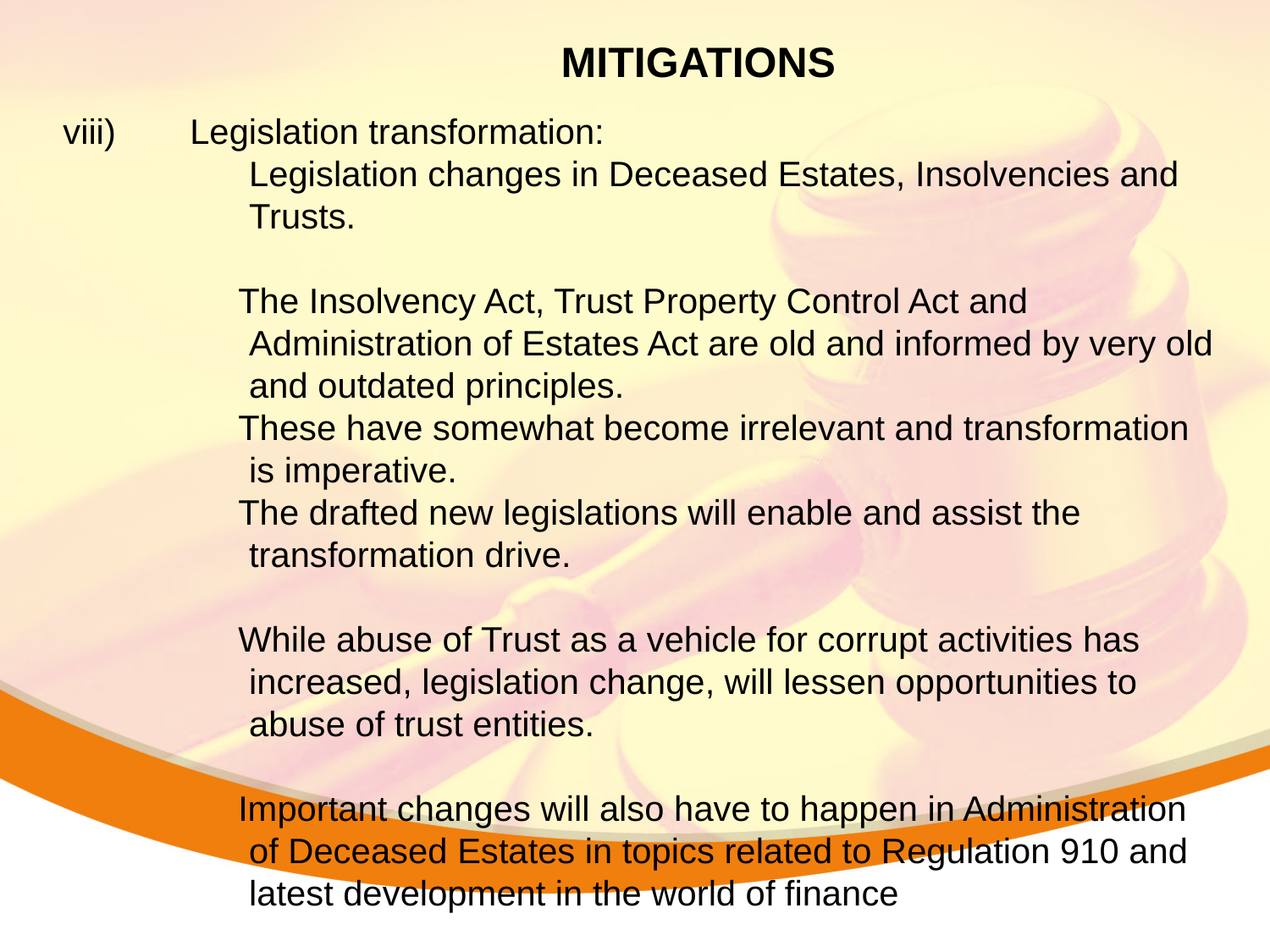

MITIGATIONS
viii)	Legislation transformation:
	Legislation changes in Deceased Estates, Insolvencies and Trusts.

The Insolvency Act, Trust Property Control Act and Administration of Estates Act are old and informed by very old and outdated principles.
These have somewhat become irrelevant and transformation is imperative.
The drafted new legislations will enable and assist the transformation drive.

While abuse of Trust as a vehicle for corrupt activities has increased, legislation change, will lessen opportunities to abuse of trust entities.

Important changes will also have to happen in Administration of Deceased Estates in topics related to Regulation 910 and latest development in the world of finance